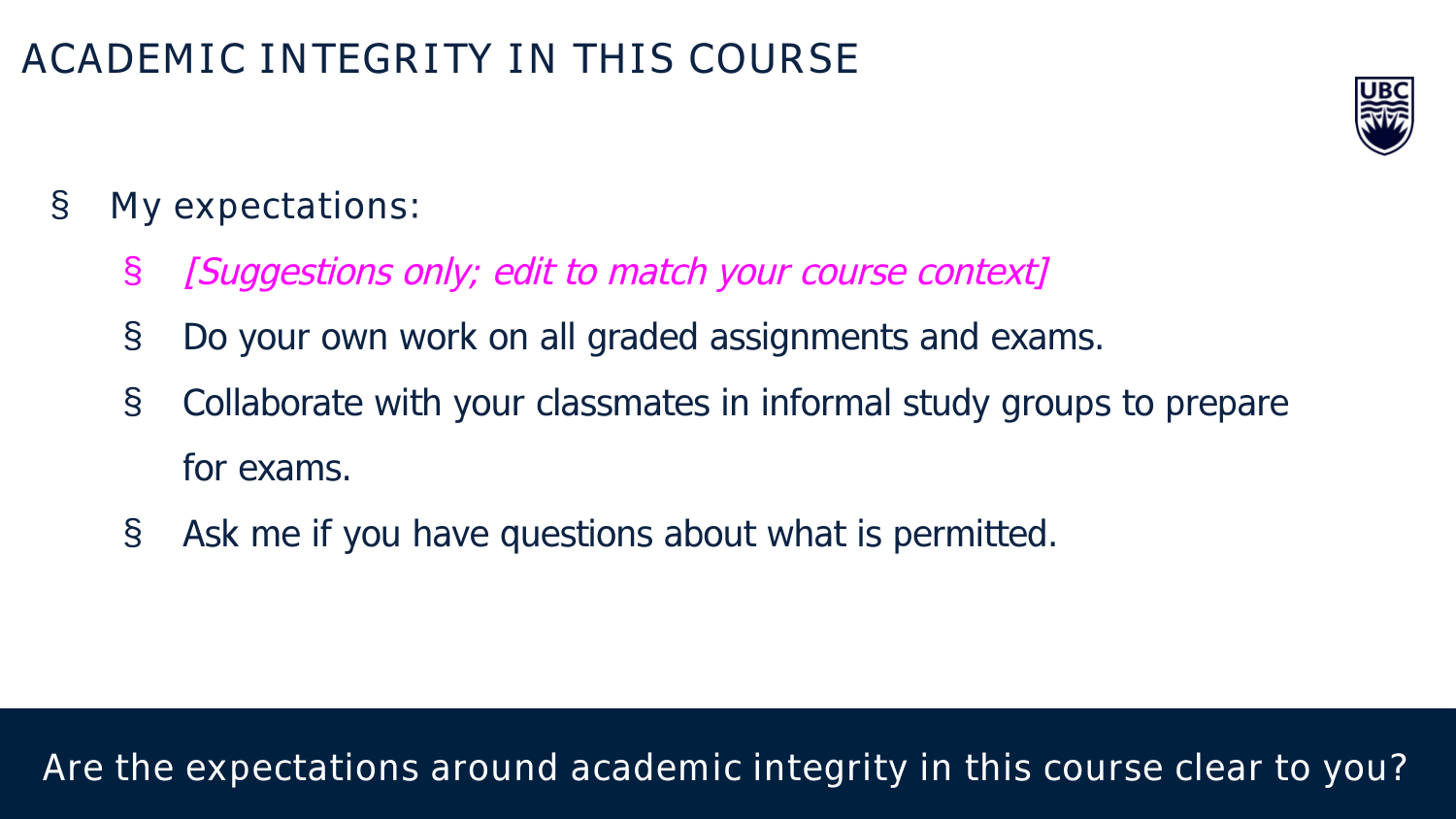

ACADEMIC Integrity IN THIS COURSE
My expectations:
[Suggestions only; edit to match your course context]
Do your own work on all graded assignments and exams.
Collaborate with your classmates in informal study groups to prepare for exams.
Ask me if you have questions about what is permitted.

Are the expectations around academic integrity in this course clear to you?